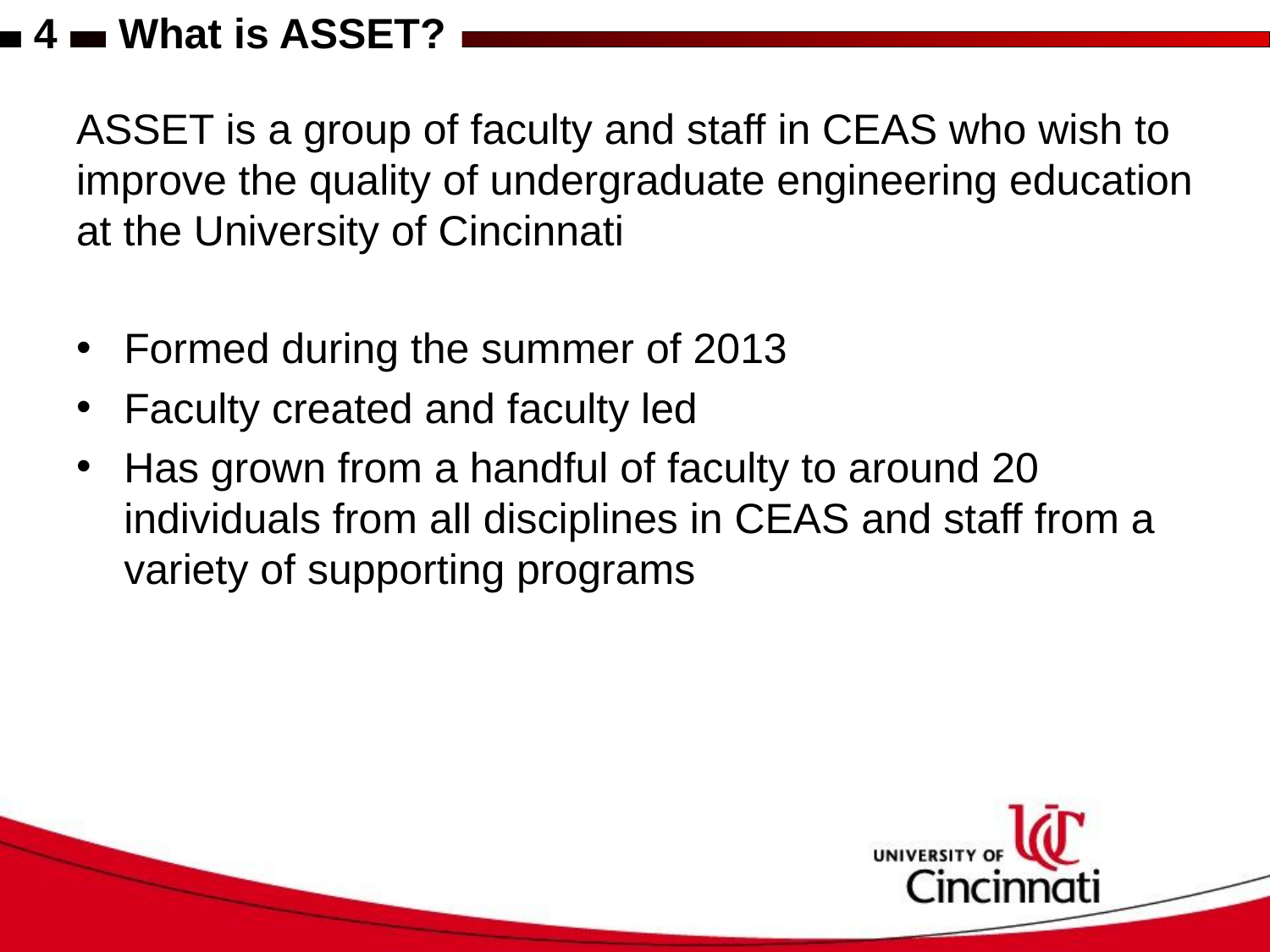

4
What is ASSET?
ASSET is a group of faculty and staff in CEAS who wish to improve the quality of undergraduate engineering education at the University of Cincinnati

Formed during the summer of 2013
Faculty created and faculty led
Has grown from a handful of faculty to around 20 individuals from all disciplines in CEAS and staff from a variety of supporting programs